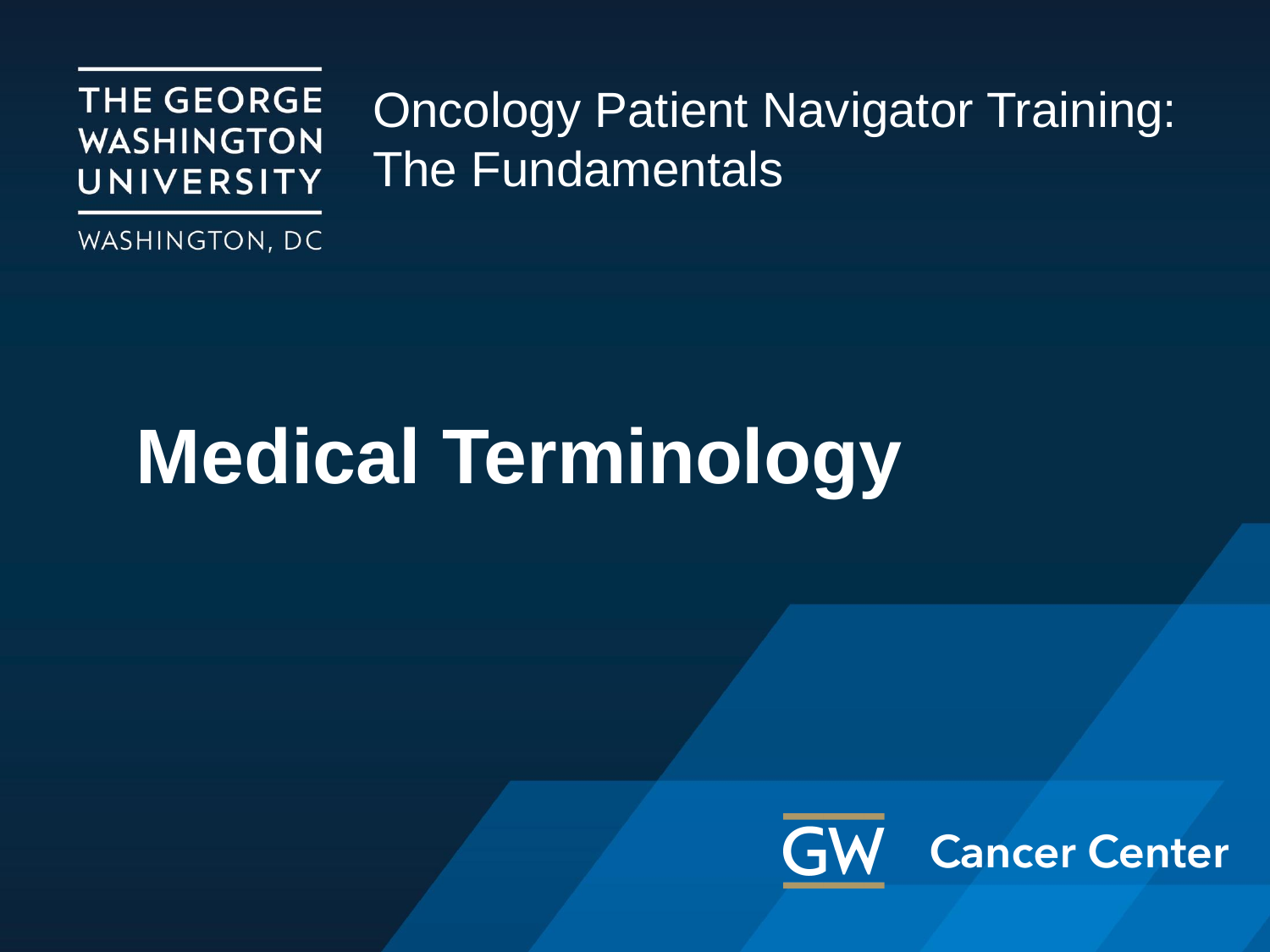

Oncology Patient Navigator Training:
The Fundamentals
Medical Terminology